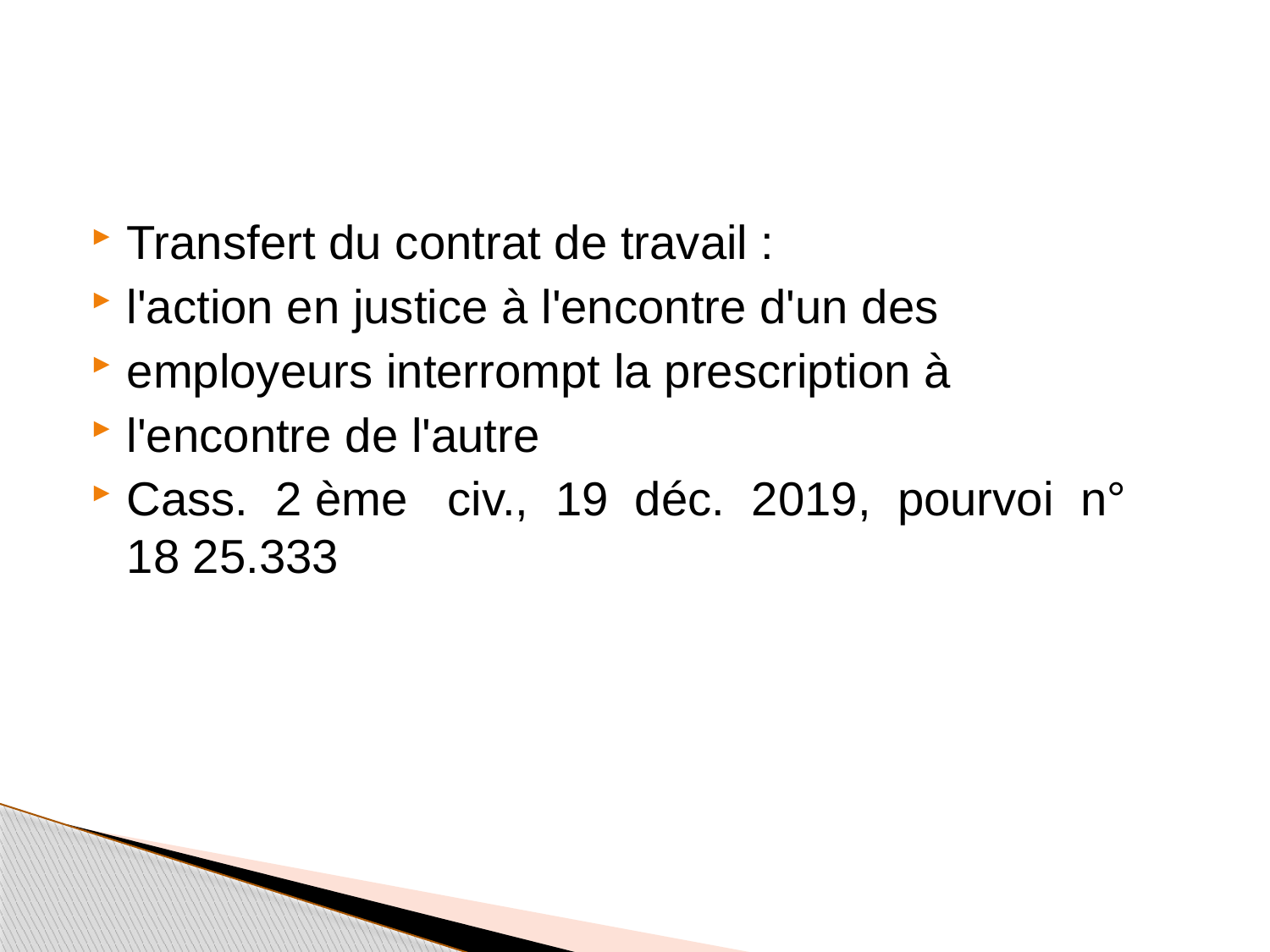

#
Transfert du contrat de travail :
l'action en justice à l'encontre d'un des
employeurs interrompt la prescription à
l'encontre de l'autre
Cass.  2 ème   civ.,  19  déc.  2019,  pourvoi  n°  18 25.333